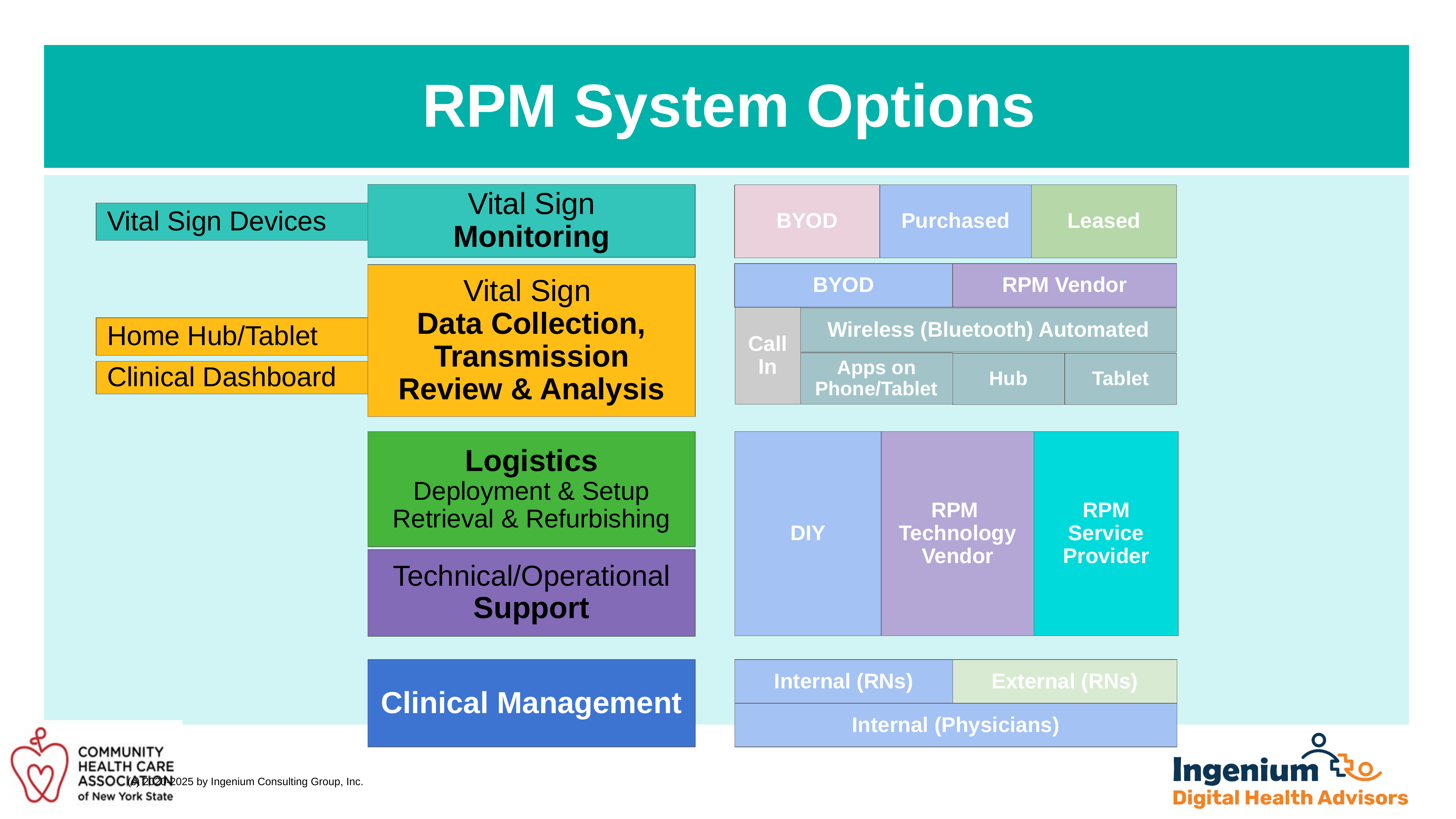

# RPM System Options
Vital Sign
Monitoring
BYOD
Purchased
Leased
Vital Sign Devices
BYOD
RPM Vendor
Vital Sign
Data Collection,
Transmission
Review & Analysis
Call
In
Wireless (Bluetooth) Automated
Home Hub/Tablet
Apps on
Phone/Tablet
Hub
Tablet
Clinical Dashboard
RPM
Technology
Vendor
Logistics
Deployment & Setup
Retrieval & Refurbishing
RPM
Service Provider
DIY
Technical/Operational Support
Internal (RNs)
Clinical Management
External (RNs)
Internal (Physicians)
(c) 2020-2025 by Ingenium Consulting Group, Inc.